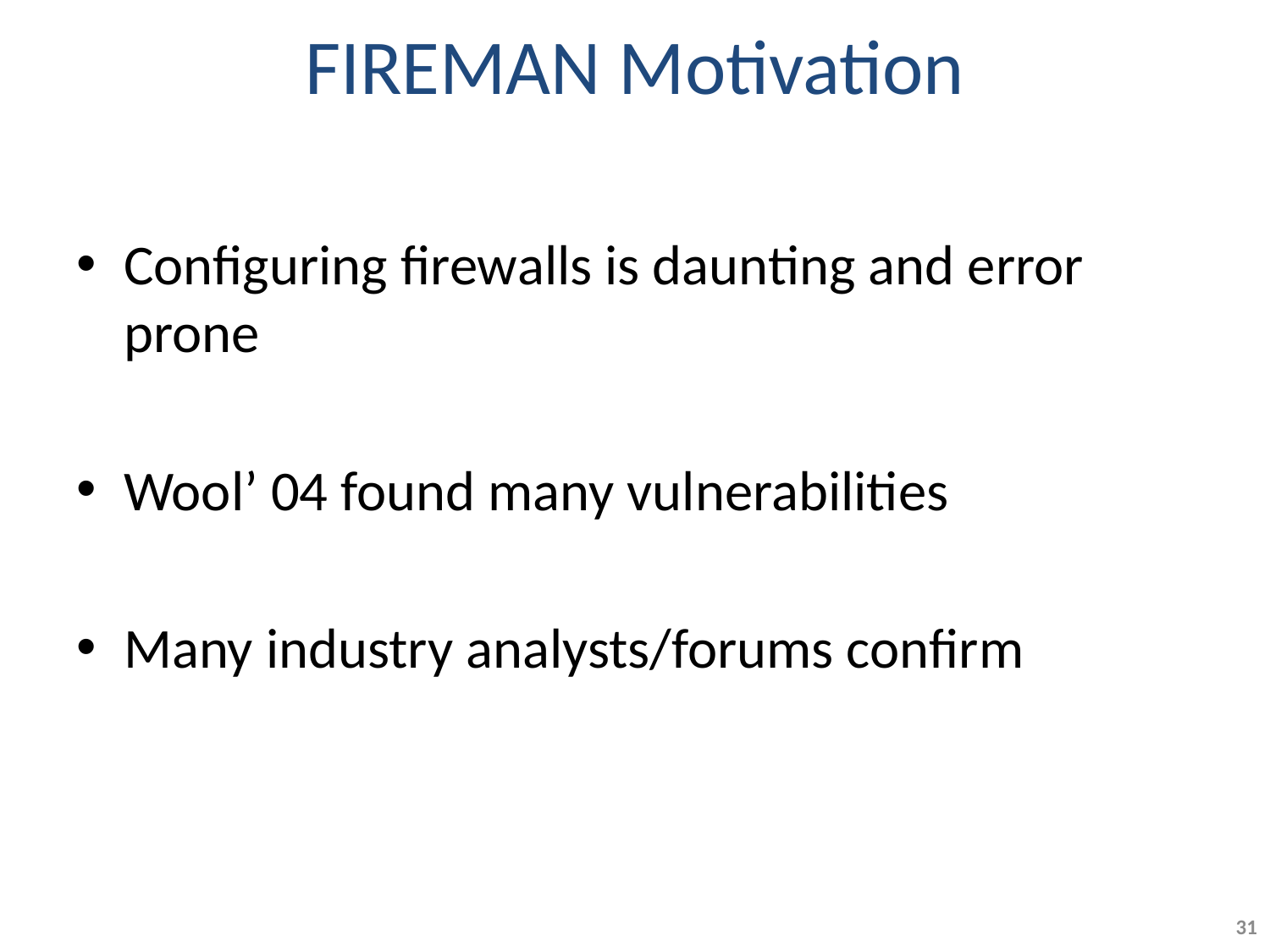

# FIREMAN Motivation
Configuring firewalls is daunting and error prone

Wool’ 04 found many vulnerabilities

Many industry analysts/forums confirm
31